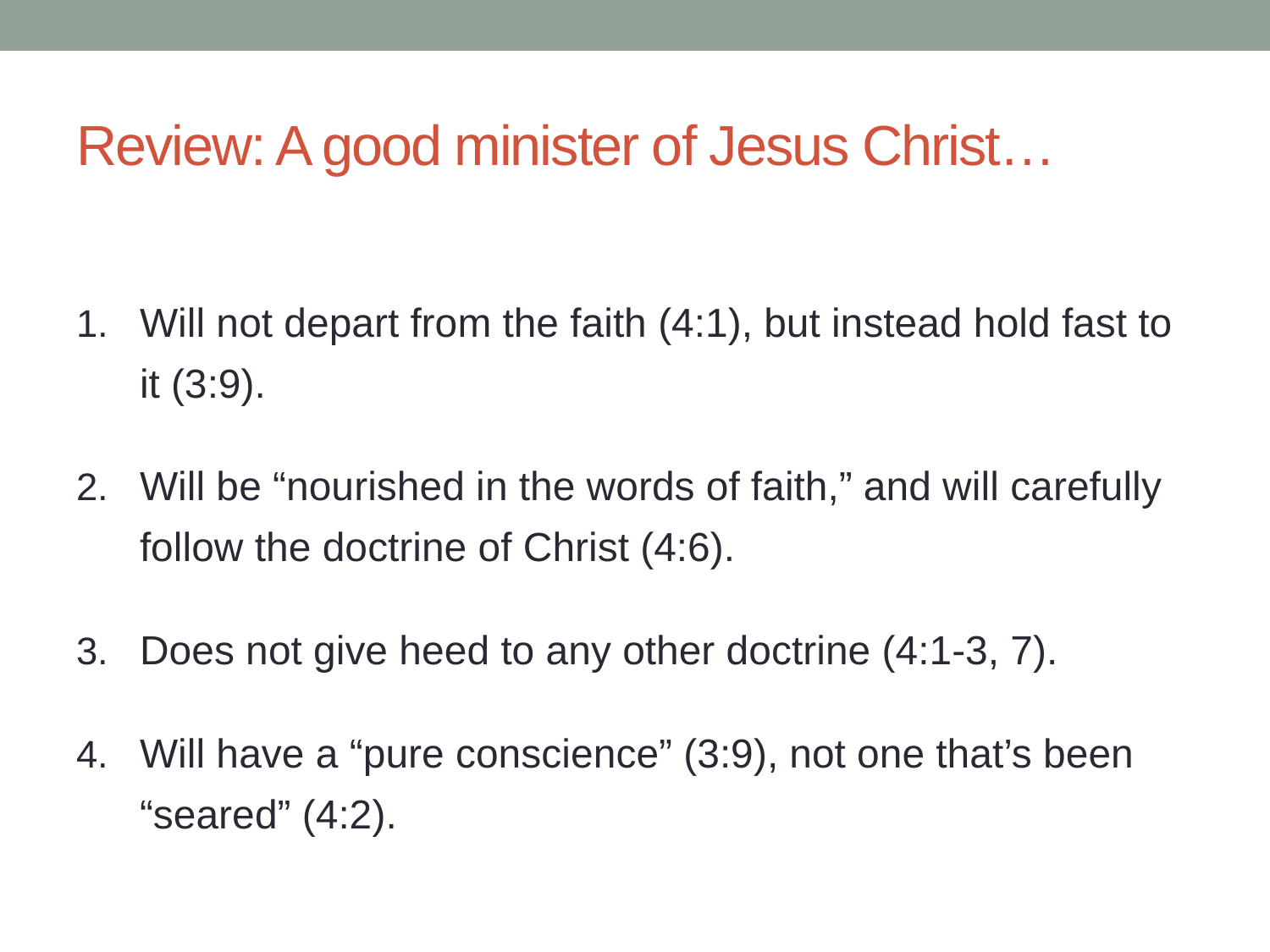

# Review: A good minister of Jesus Christ…
Will not depart from the faith (4:1), but instead hold fast to it (3:9).
Will be “nourished in the words of faith,” and will carefully follow the doctrine of Christ (4:6).
Does not give heed to any other doctrine (4:1-3, 7).
Will have a “pure conscience” (3:9), not one that’s been “seared” (4:2).